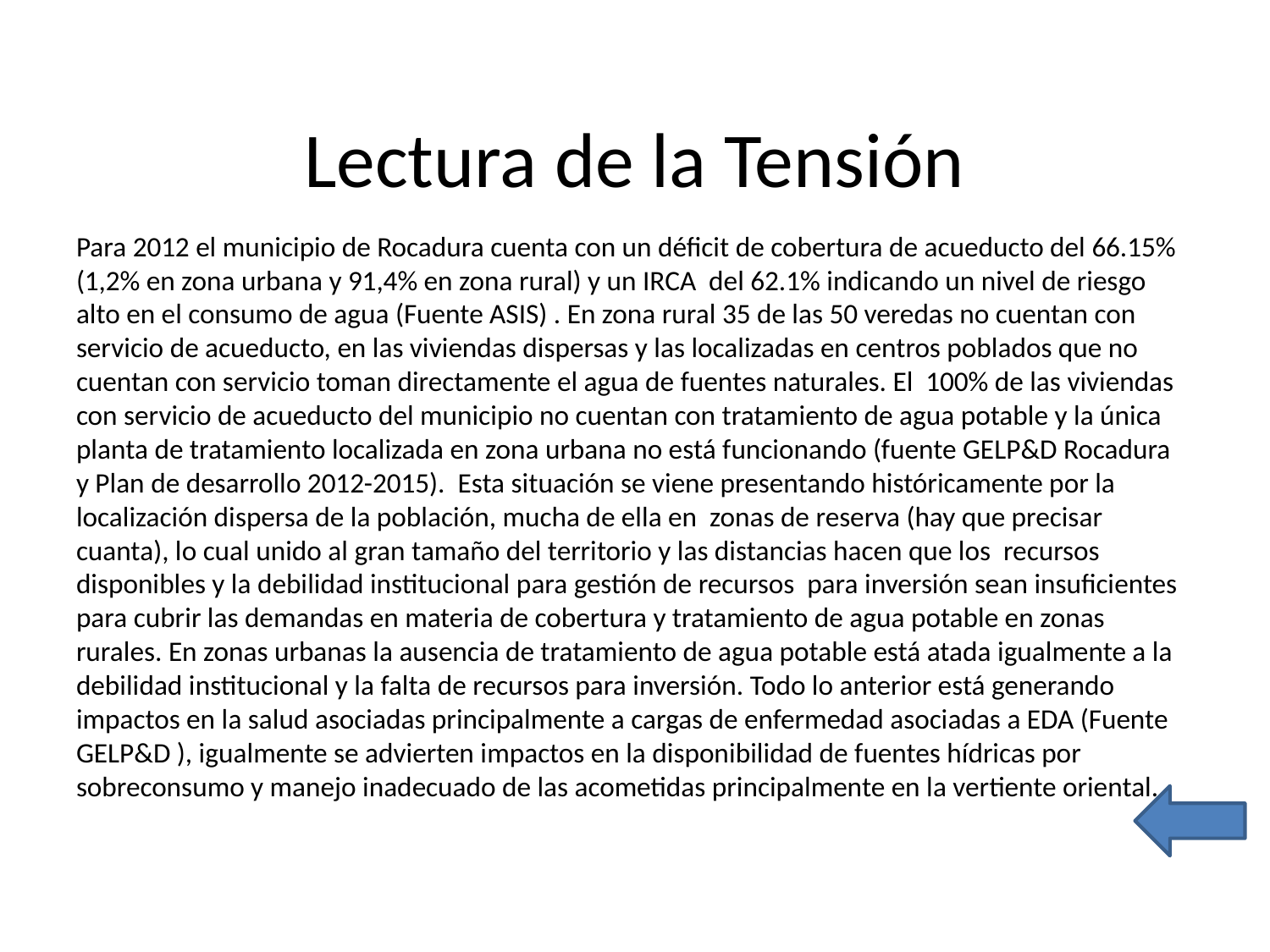

# Lectura de la Tensión
Para 2012 el municipio de Rocadura cuenta con un déficit de cobertura de acueducto del 66.15% (1,2% en zona urbana y 91,4% en zona rural) y un IRCA  del 62.1% indicando un nivel de riesgo alto en el consumo de agua (Fuente ASIS) . En zona rural 35 de las 50 veredas no cuentan con servicio de acueducto, en las viviendas dispersas y las localizadas en centros poblados que no cuentan con servicio toman directamente el agua de fuentes naturales. El  100% de las viviendas con servicio de acueducto del municipio no cuentan con tratamiento de agua potable y la única planta de tratamiento localizada en zona urbana no está funcionando (fuente GELP&D Rocadura  y Plan de desarrollo 2012-2015).  Esta situación se viene presentando históricamente por la localización dispersa de la población, mucha de ella en  zonas de reserva (hay que precisar cuanta), lo cual unido al gran tamaño del territorio y las distancias hacen que los  recursos disponibles y la debilidad institucional para gestión de recursos  para inversión sean insuficientes para cubrir las demandas en materia de cobertura y tratamiento de agua potable en zonas rurales. En zonas urbanas la ausencia de tratamiento de agua potable está atada igualmente a la debilidad institucional y la falta de recursos para inversión. Todo lo anterior está generando impactos en la salud asociadas principalmente a cargas de enfermedad asociadas a EDA (Fuente GELP&D ), igualmente se advierten impactos en la disponibilidad de fuentes hídricas por sobreconsumo y manejo inadecuado de las acometidas principalmente en la vertiente oriental.